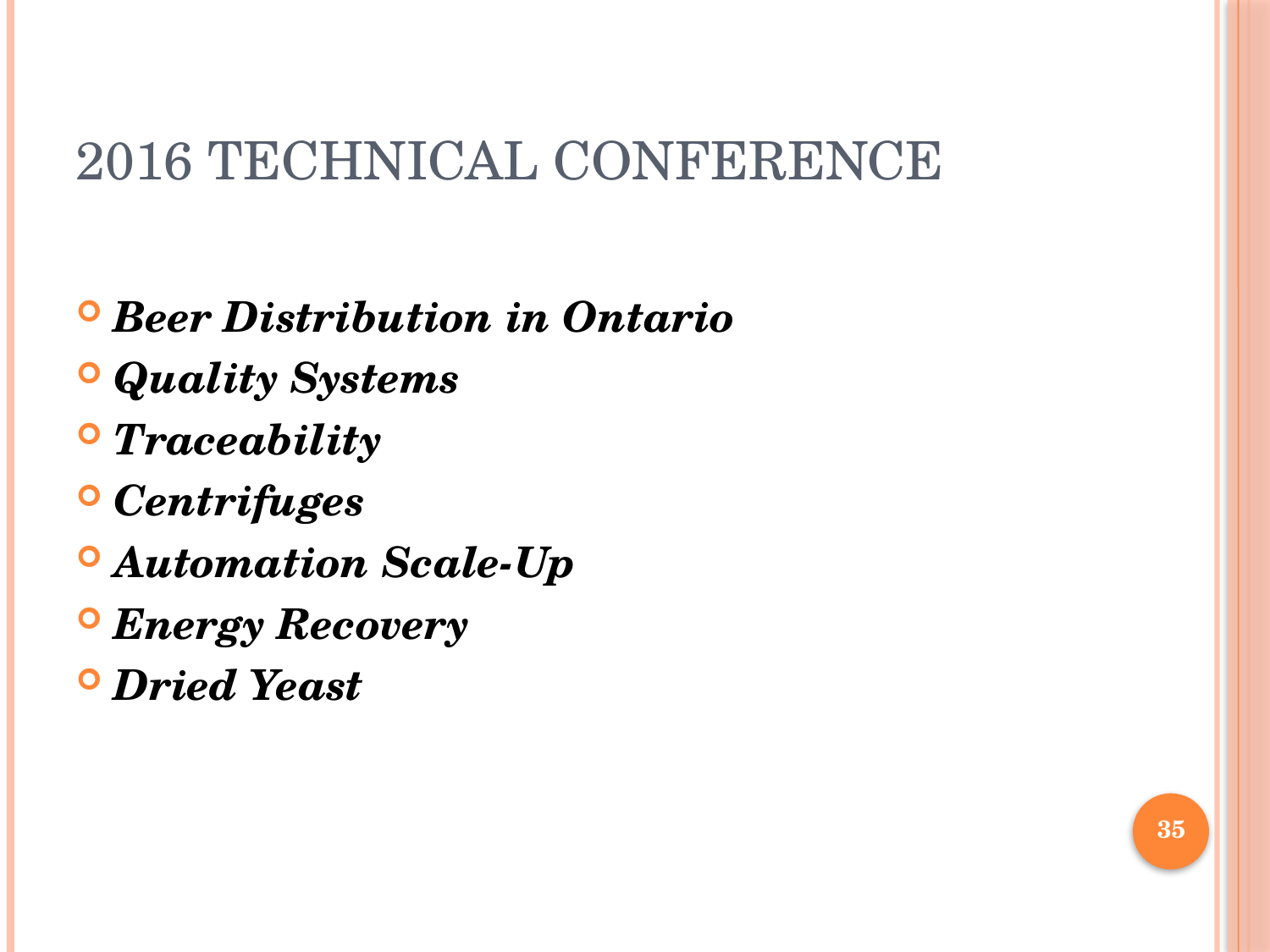

2016 Technical Conference

Beer Distribution in Ontario
Quality Systems
Traceability
Centrifuges
Automation Scale-Up
Energy Recovery
Dried Yeast
35